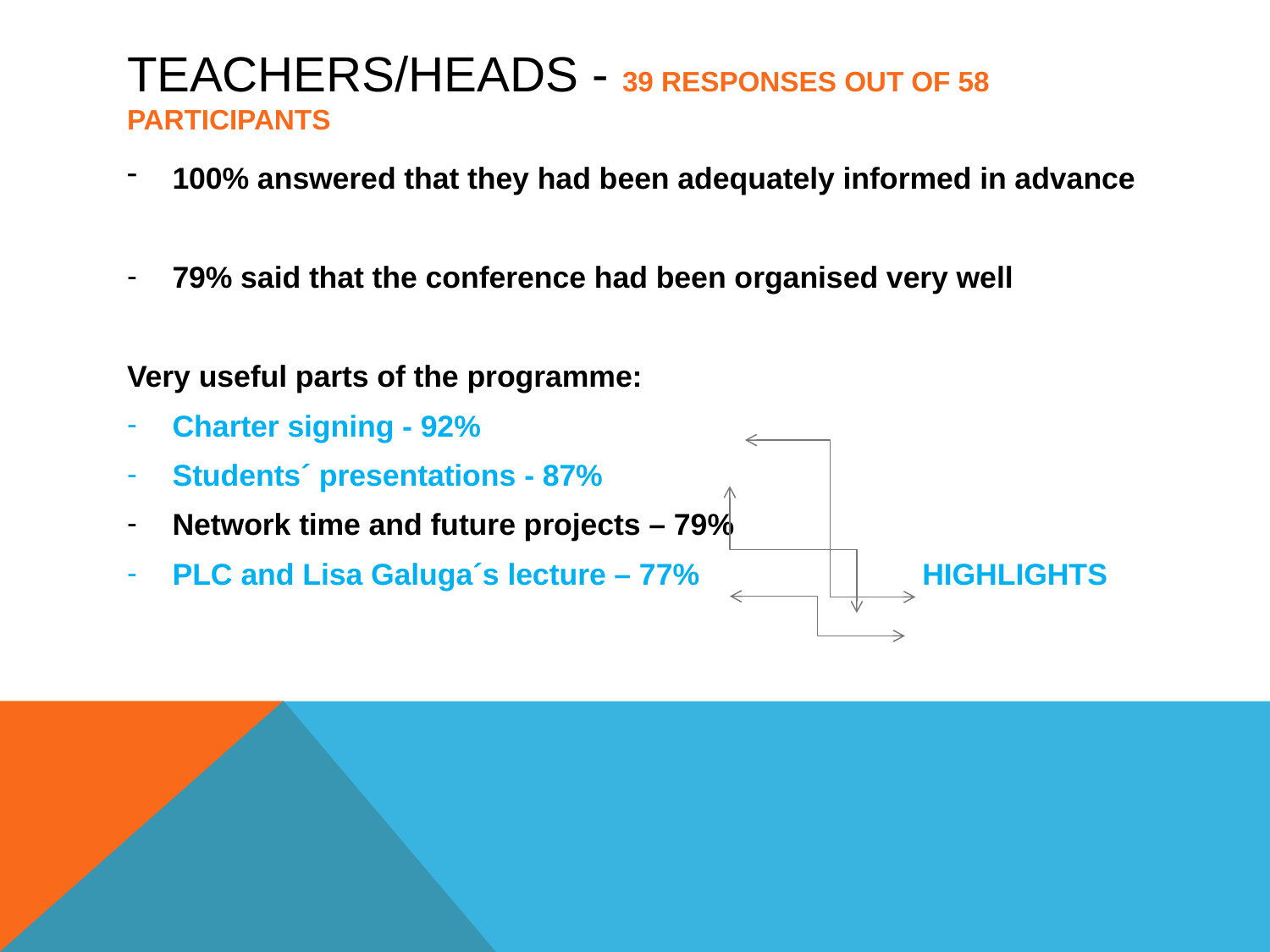

# Teachers/Heads - 39 responses out of 58 participants
100% answered that they had been adequately informed in advance

79% said that the conference had been organised very well

Very useful parts of the programme:
Charter signing - 92%
Students´ presentations - 87%
Network time and future projects – 79%
PLC and Lisa Galuga´s lecture – 77%                           HIGHLIGHTS